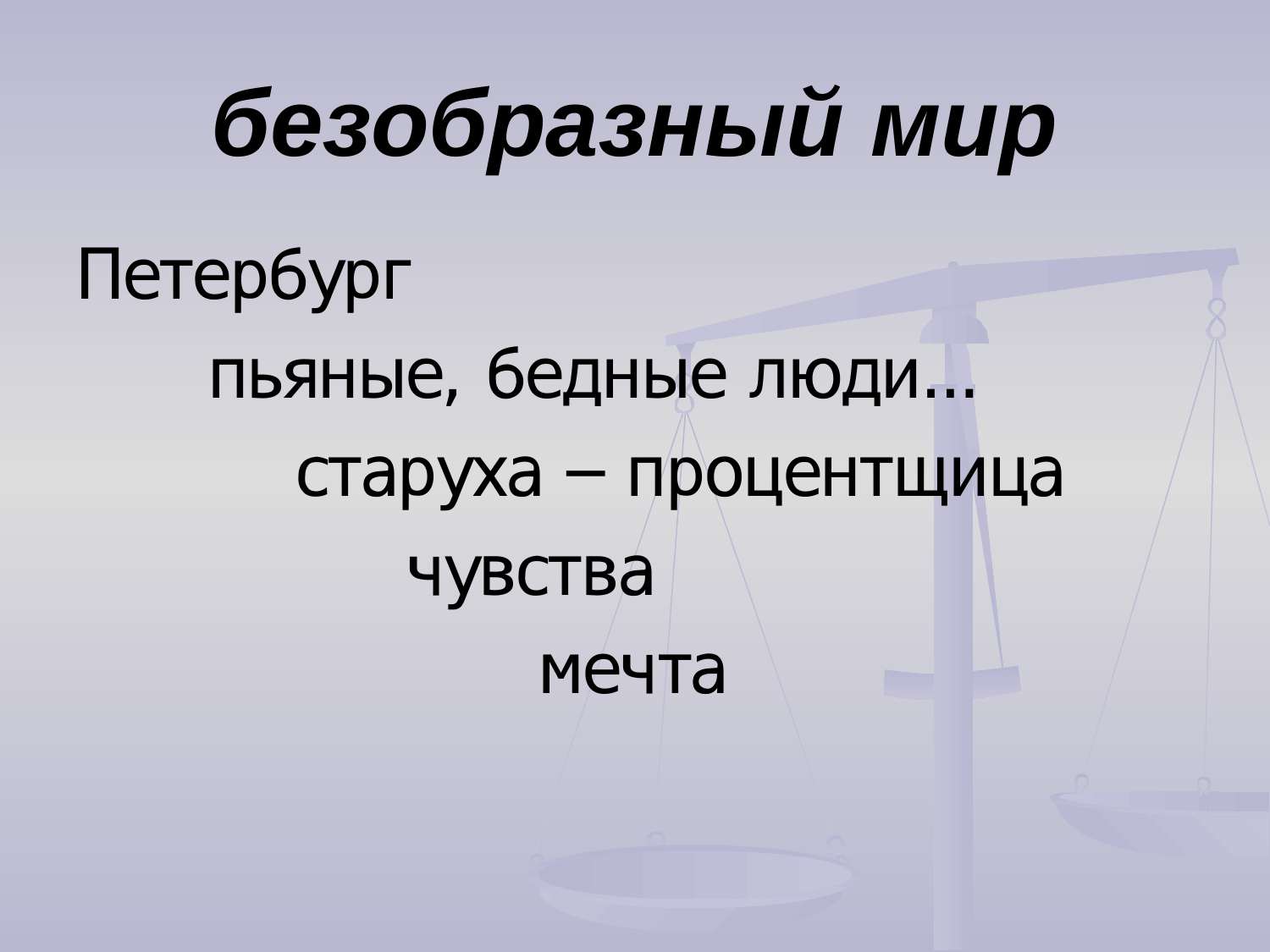

# безобразный мир
Петербург
      пьяные, бедные люди…
          старуха – процентщица
               чувства
                     мечта